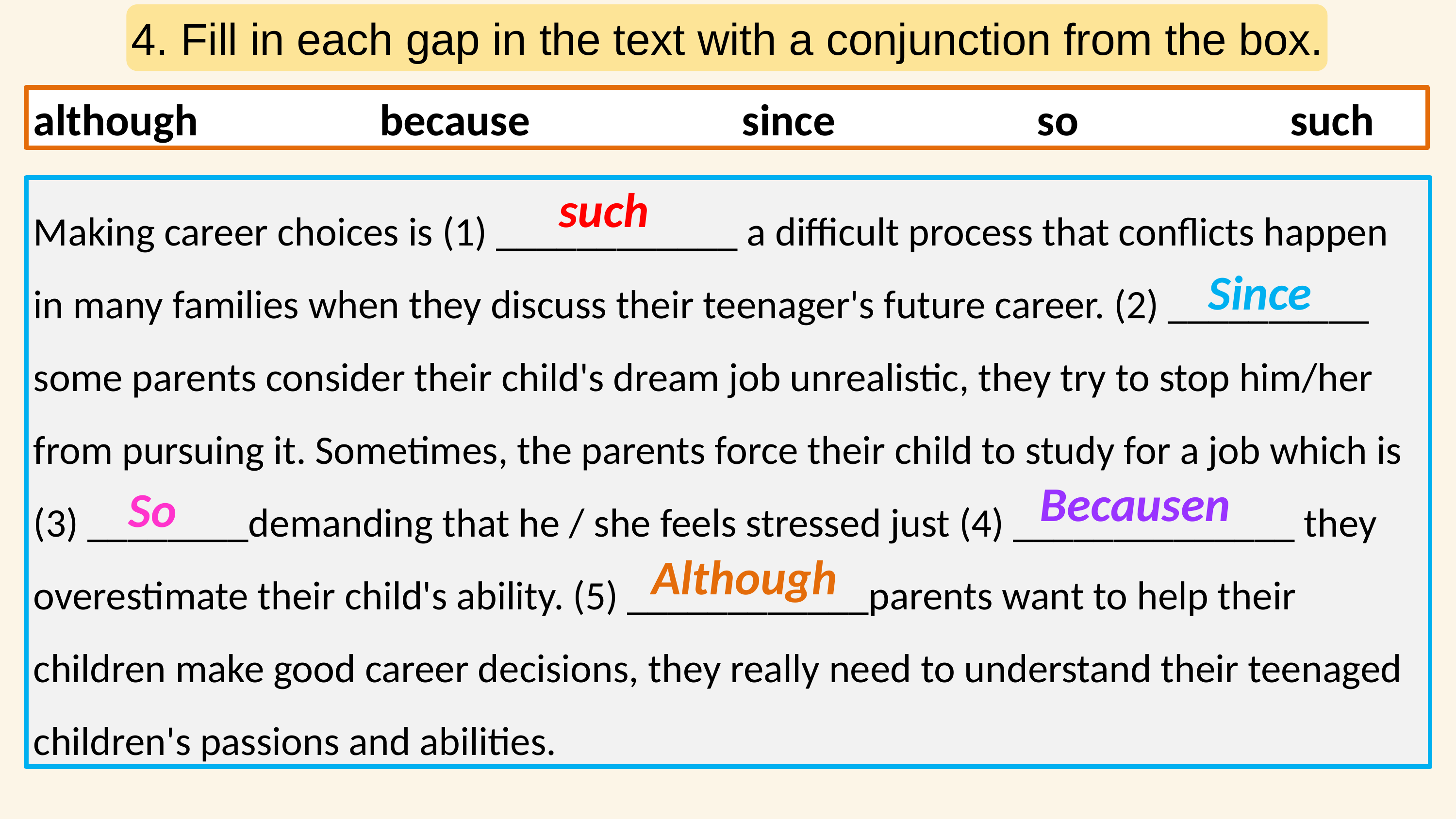

4. Fill in each gap in the text with a conjunction from the box.
although                  because                     since                    so                     such
 such
Making career choices is (1) ____________ a difficult process that conflicts happen in many families when they discuss their teenager's future career. (2) __________ some parents consider their child's dream job unrealistic, they try to stop him/her from pursuing it. Sometimes, the parents force their child to study for a job which is (3) ________demanding that he / she feels stressed just (4) ______________ they overestimate their child's ability. (5) ____________parents want to help their children make good career decisions, they really need to understand their teenaged children's passions and abilities.
Since
Becausen
So
Although